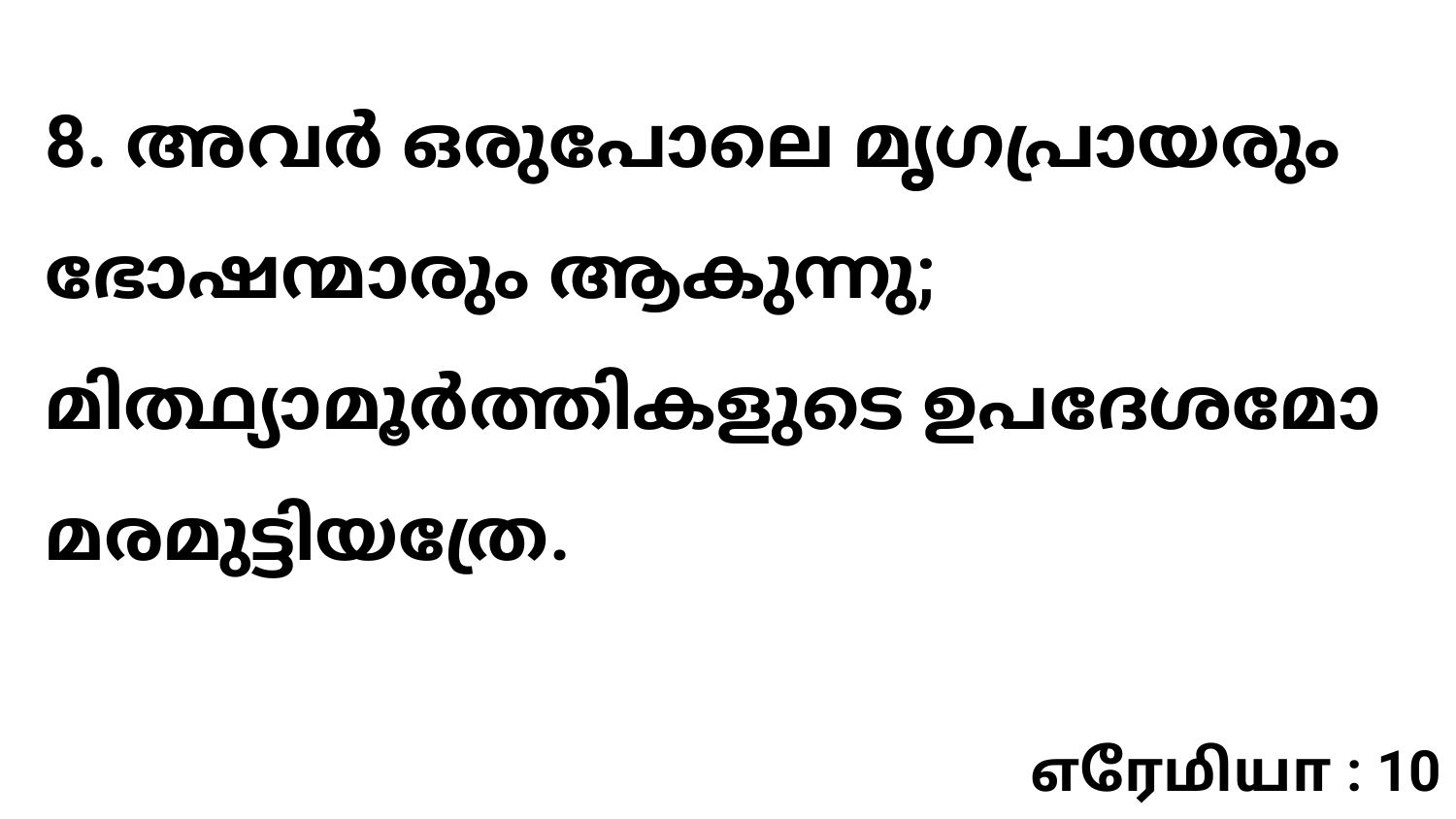

8. അവർ ഒരുപോലെ മൃഗപ്രായരും ഭോഷന്മാരും ആകുന്നു; മിത്ഥ്യാമൂർത്തികളുടെ ഉപദേശമോ മരമുട്ടിയത്രേ.
எரேமியா : 10